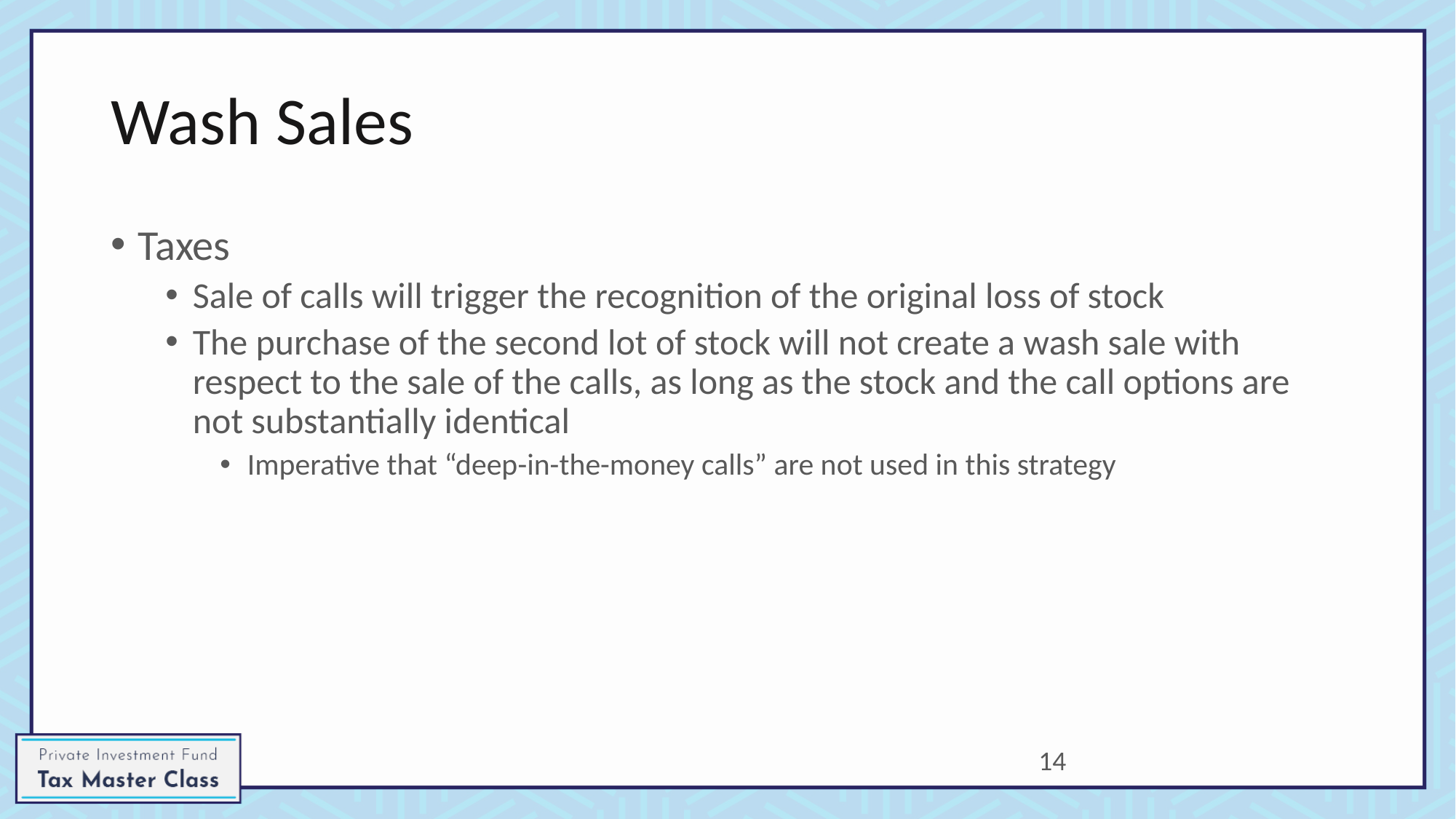

# Wash Sales
Taxes
Sale of calls will trigger the recognition of the original loss of stock
The purchase of the second lot of stock will not create a wash sale with respect to the sale of the calls, as long as the stock and the call options are not substantially identical
Imperative that “deep-in-the-money calls” are not used in this strategy
14